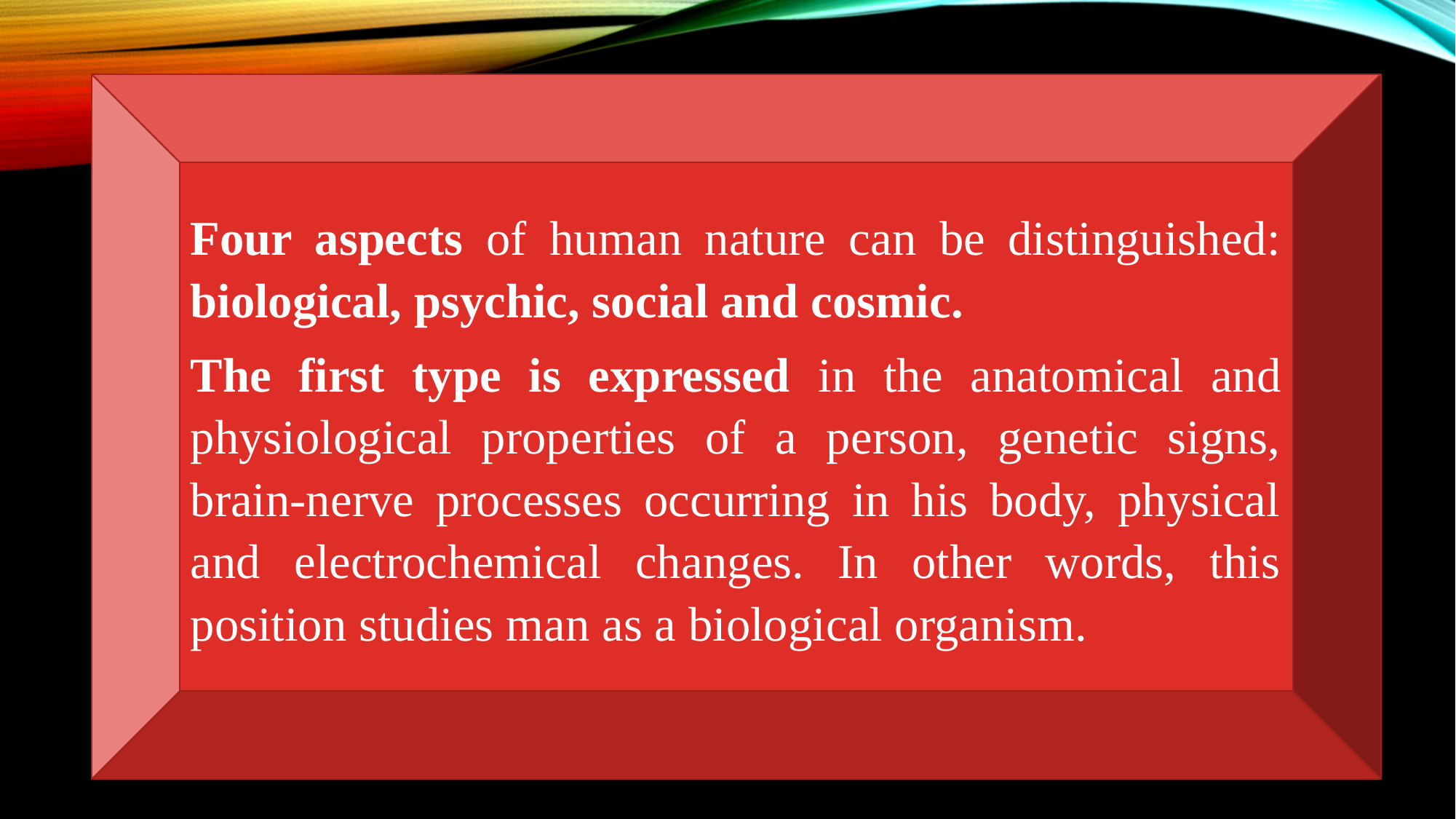

Four aspects of human nature can be distinguished: biological, psychic, social and cosmic.
The first type is expressed in the anatomical and physiological properties of a person, genetic signs, brain-nerve processes occurring in his body, physical and electrochemical changes. In other words, this position studies man as a biological organism.